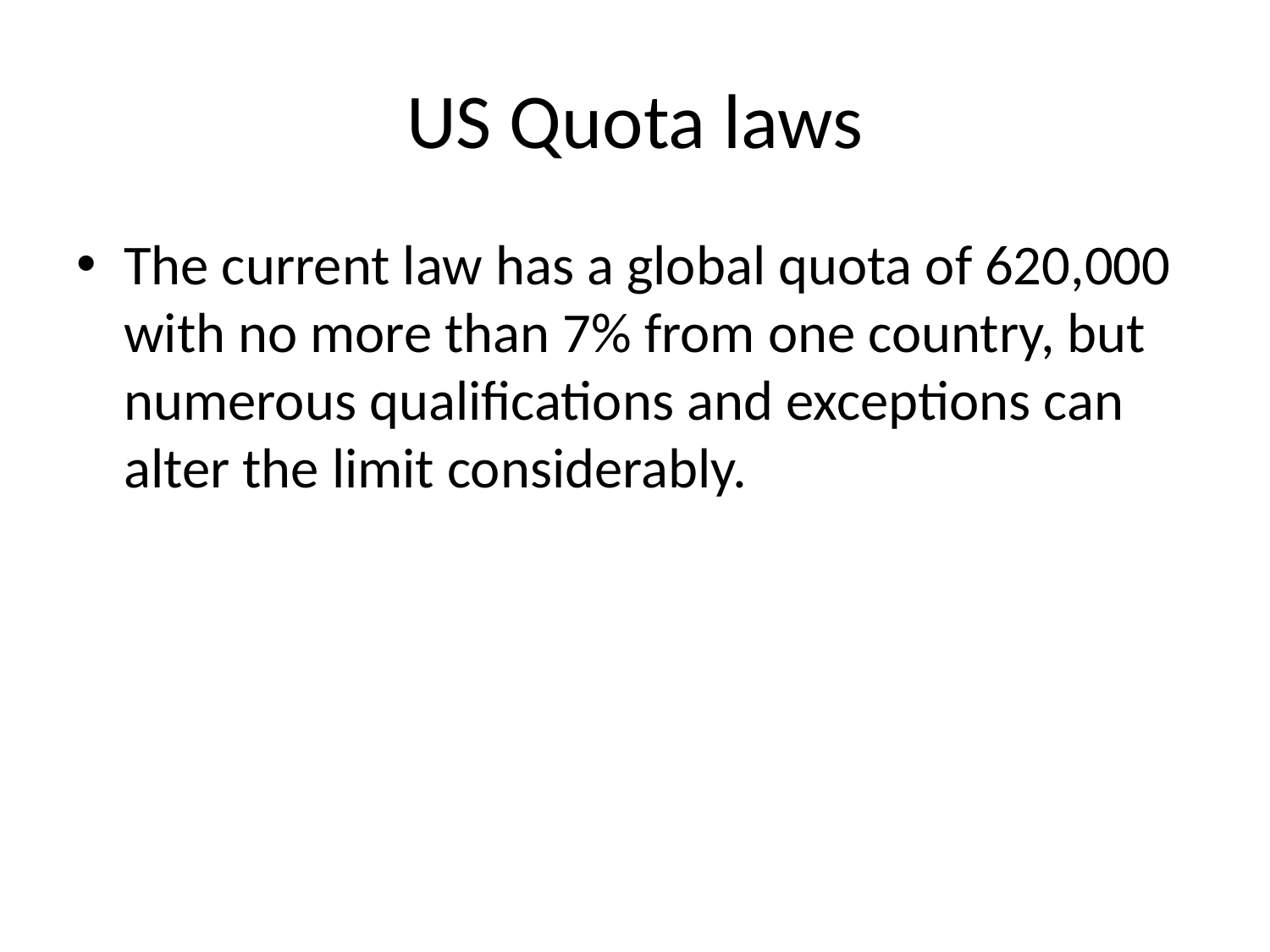

# US Quota laws
The current law has a global quota of 620,000 with no more than 7% from one country, but numerous qualifications and exceptions can alter the limit considerably.